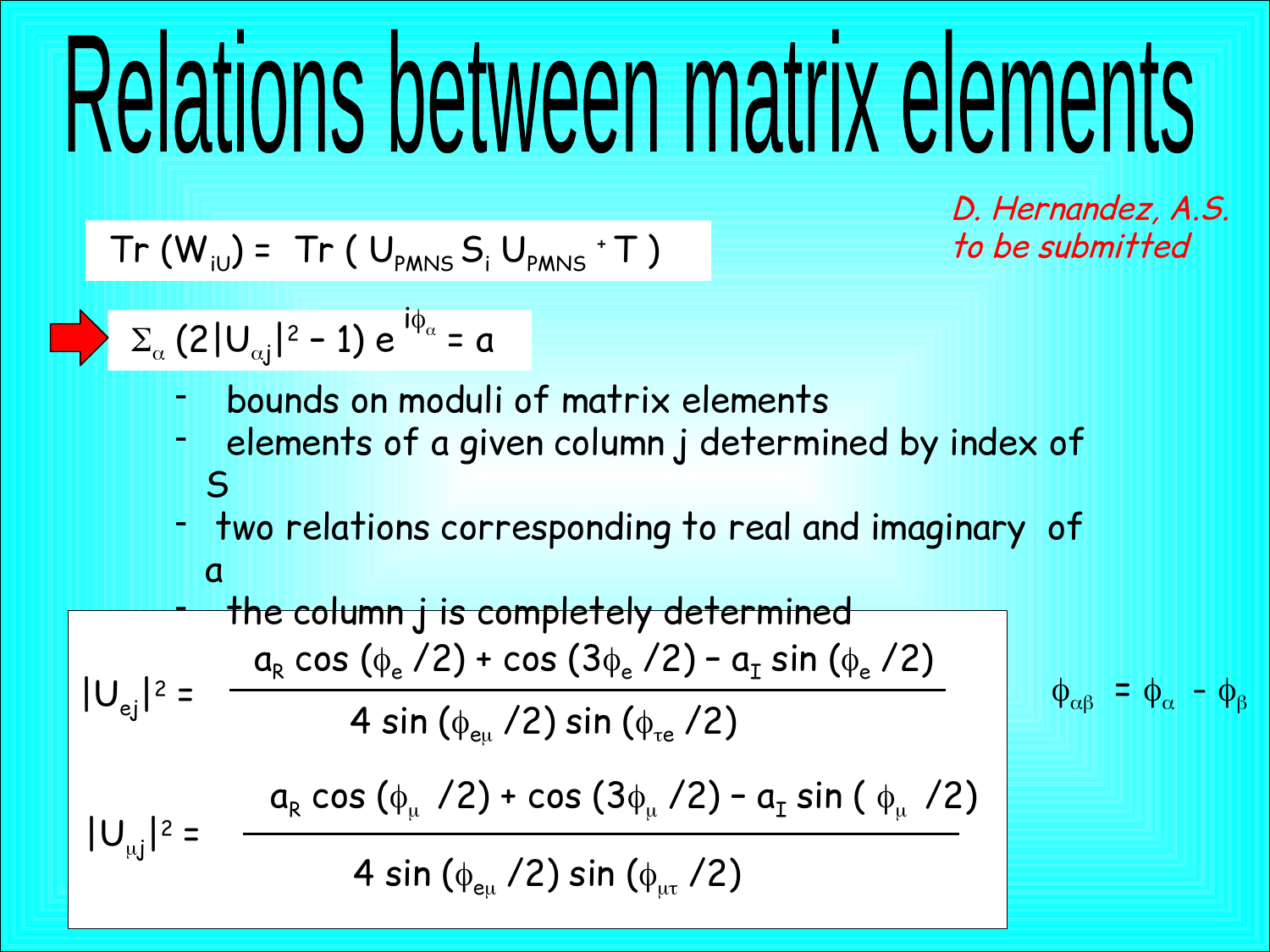

Relations between matrix elements

D. Hernandez, A.S.
to be submitted
 Tr (WiU) =  Tr ( UPMNS Si UPMNS + T )
iφα

 Σα (2|Uαj|2 – 1) e     = a
  bounds on moduli of matrix elements
  elements of a given column j determined by index of S
 two relations corresponding to real and imaginary  of a
  the column j is completely determined

aR cos (φe /2) + cos (3φe /2) – aI sin (φe /2)

φαβ  = φα - φβ
|Uej|2 =
4 sin (φeμ /2) sin (φτe /2)
aR cos (φμ /2) + cos (3φμ /2) – aI sin ( φμ /2)
|Uμj|2 =
4 sin (φeμ /2) sin (φμτ /2)